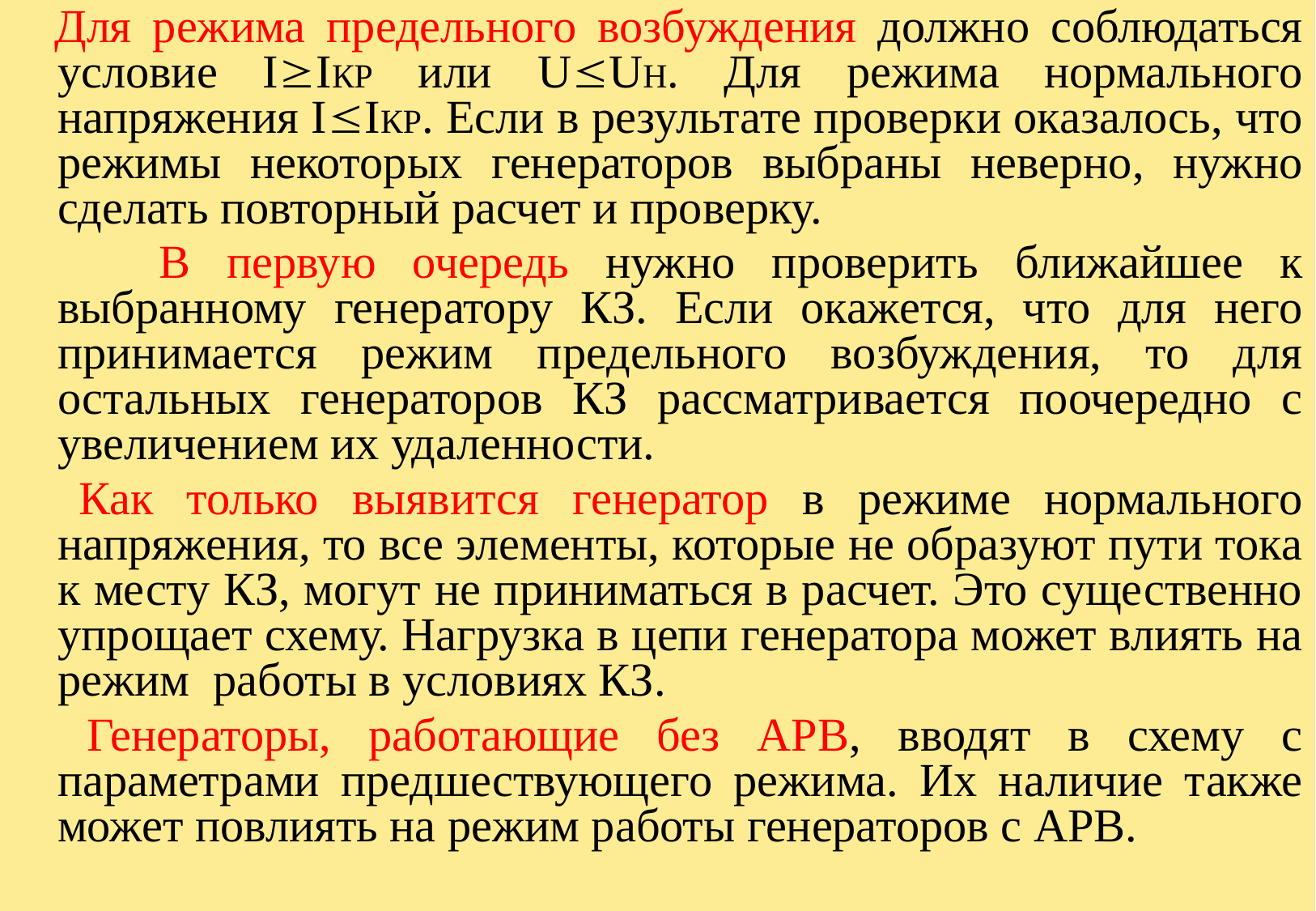

Для режима предельного возбуждения должно соблюдаться условие I≥IКР или U≤UН. Для режима нормального напряжения I≤IКР. Если в результате проверки оказалось, что режимы некоторых генераторов выбраны неверно, нужно сделать повторный расчет и проверку.
    В первую очередь нужно проверить ближайшее к выбранному генератору КЗ. Если окажется, что для него принимается режим предельного возбуждения, то для остальных генераторов КЗ рассматривается поочередно с увеличением их удаленности.
  Как только выявится генератор в режиме нормального напряжения, то все элементы, которые не образуют пути тока к месту КЗ, могут не приниматься в расчет. Это существенно упрощает схему. Нагрузка в цепи генератора может влиять на режим  работы в условиях КЗ.
  Генераторы, работающие без АРВ, вводят в схему с параметрами предшествующего режима. Их наличие также может повлиять на режим работы генераторов с АРВ.